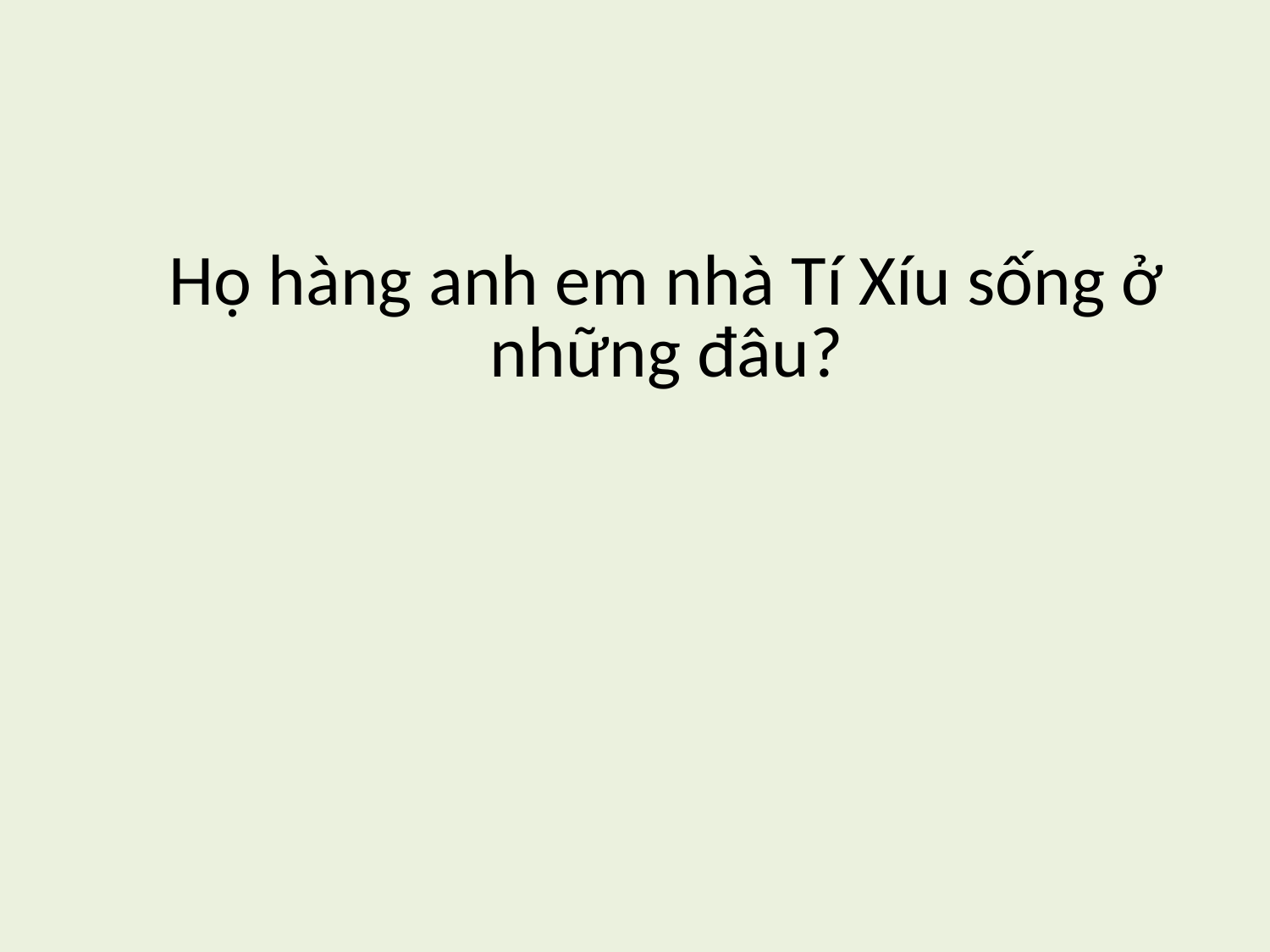

# Họ hàng anh em nhà Tí Xíu sống ở những đâu?